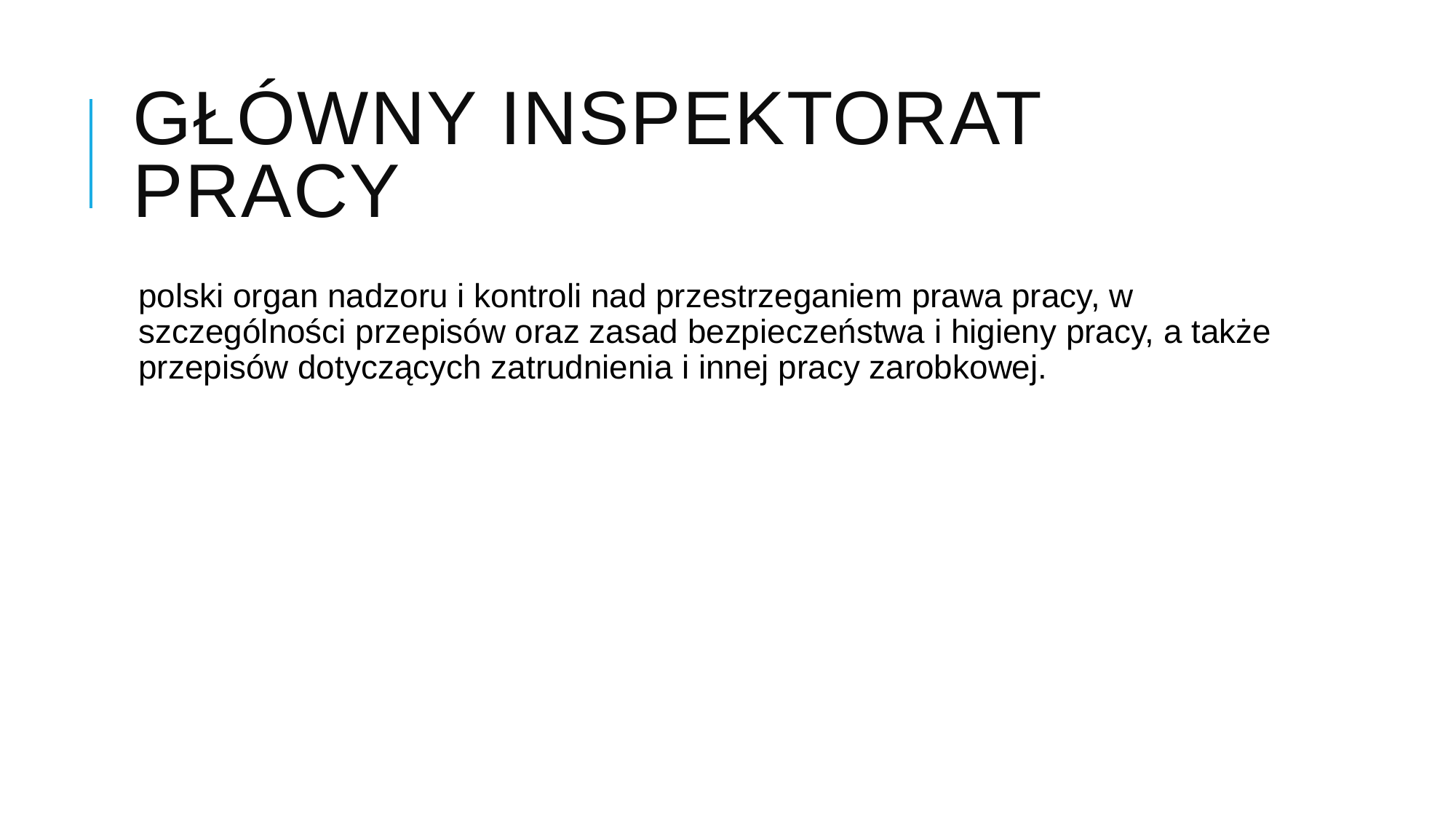

# Główny Inspektorat Pracy
polski organ nadzoru i kontroli nad przestrzeganiem prawa pracy, w szczególności przepisów oraz zasad bezpieczeństwa i higieny pracy, a także przepisów dotyczących zatrudnienia i innej pracy zarobkowej.